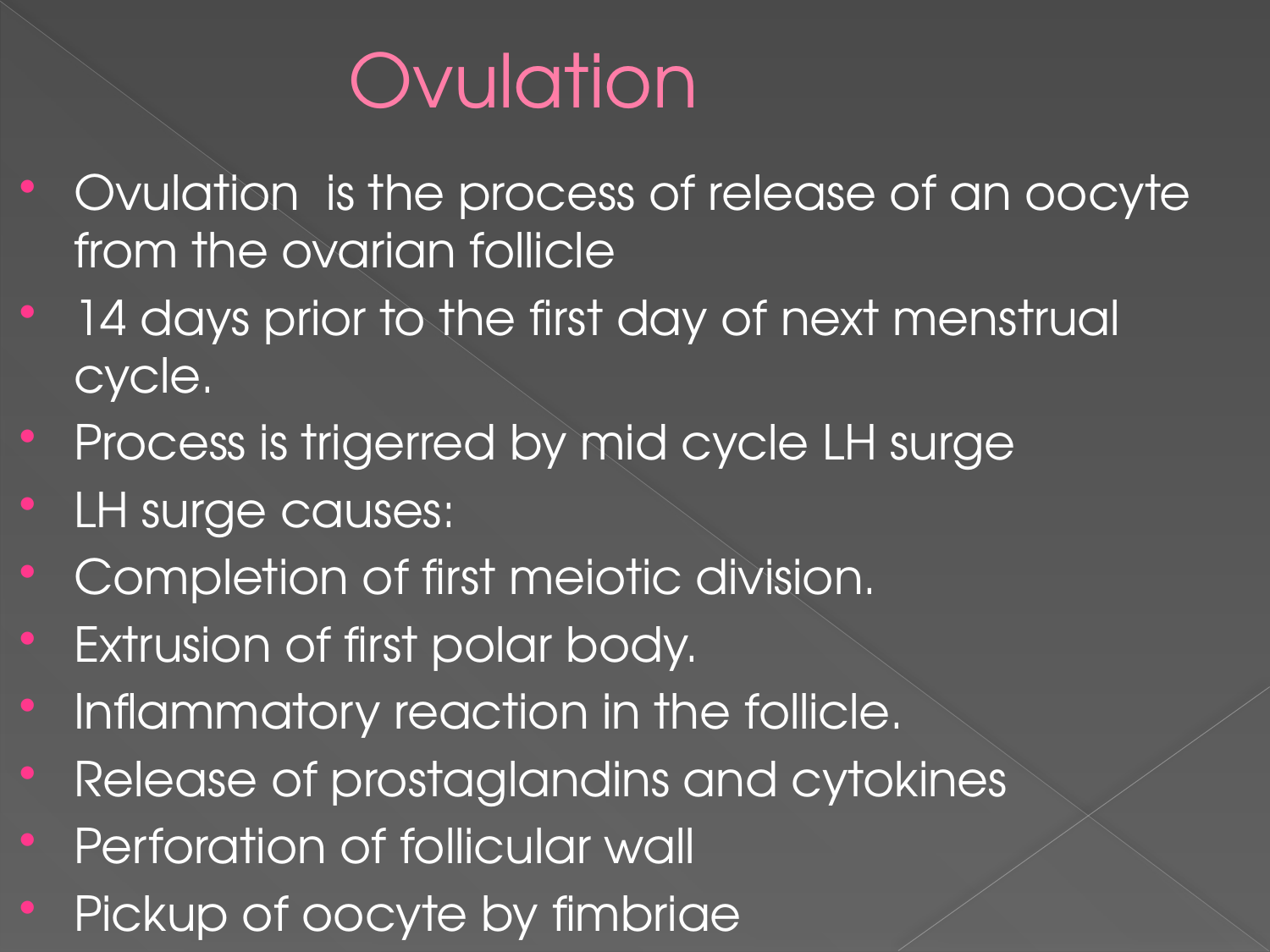

# Ovulation
Ovulation  is the process of release of an oocyte from the ovarian follicle
14 days prior to the first day of next menstrual cycle.
Process is trigerred by mid cycle LH surge
LH surge causes:
Completion of first meiotic division.
Extrusion of first polar body.
Inflammatory reaction in the follicle.
Release of prostaglandins and cytokines
Perforation of follicular wall
Pickup of oocyte by fimbriae